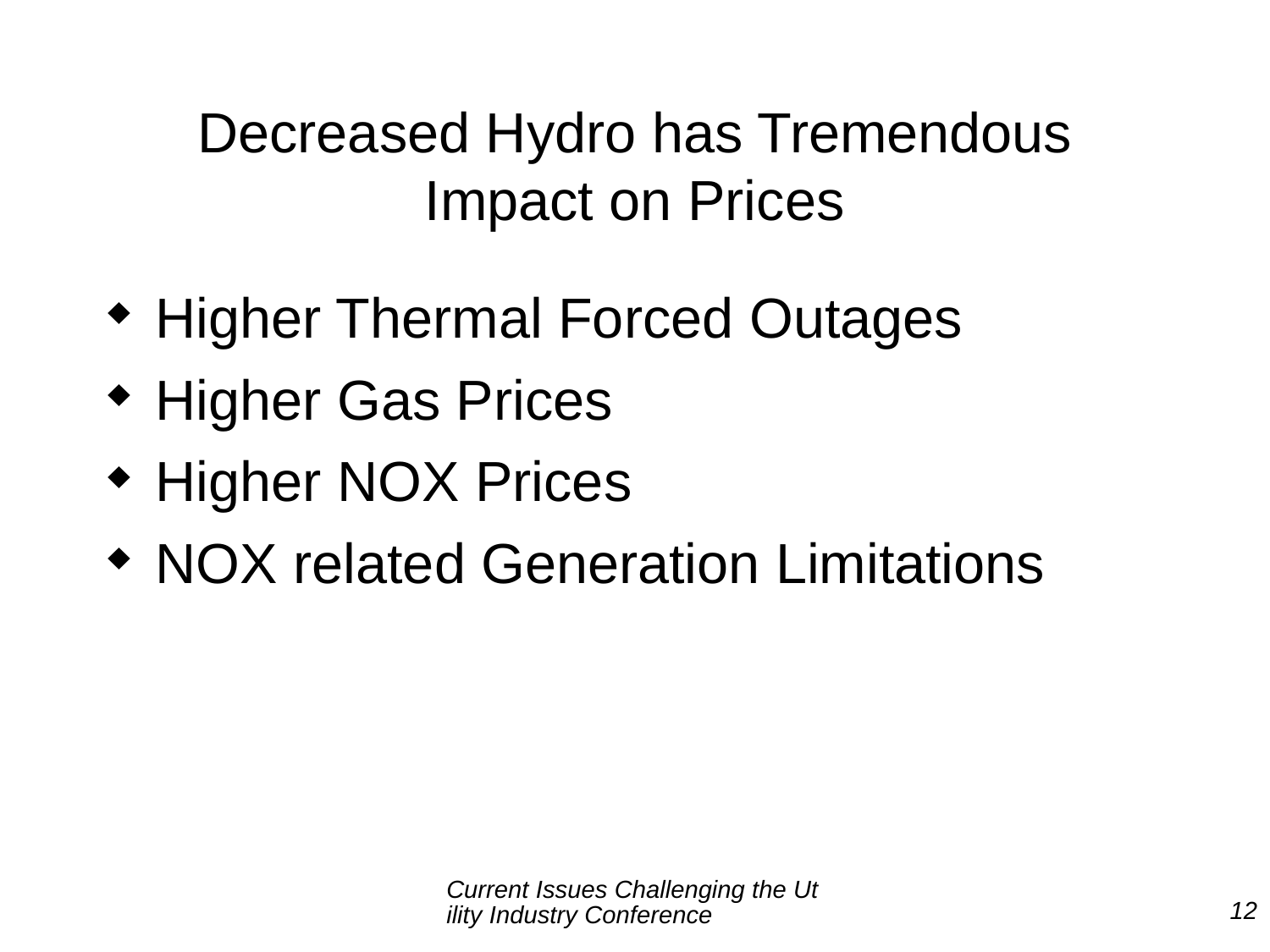

# Decreased Hydro has Tremendous Impact on Prices
Higher Thermal Forced Outages
Higher Gas Prices
Higher NOX Prices
NOX related Generation Limitations
Current Issues Challenging the Utility Industry Conference
12